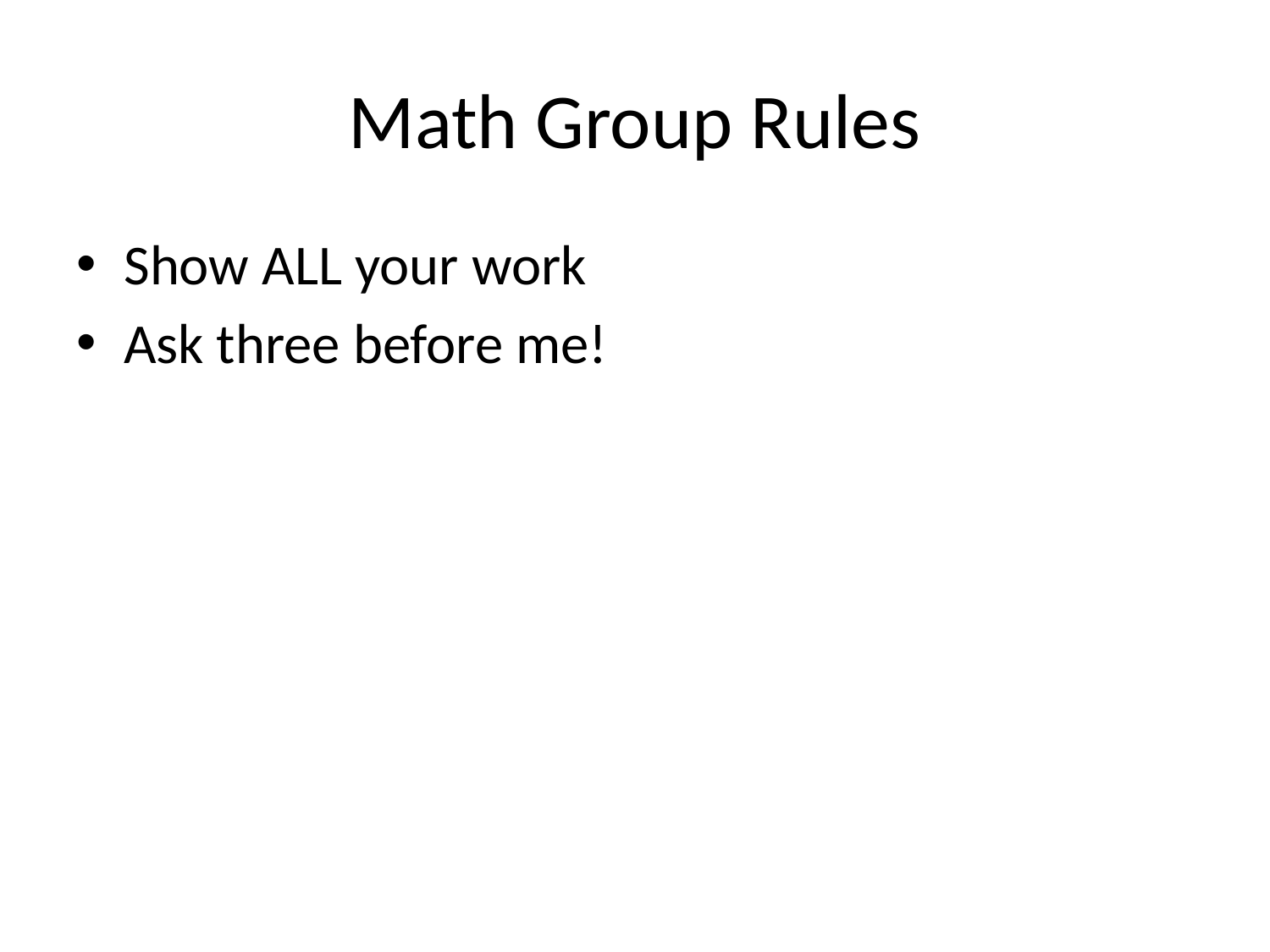

# Math Group Rules
Show ALL your work
Ask three before me!